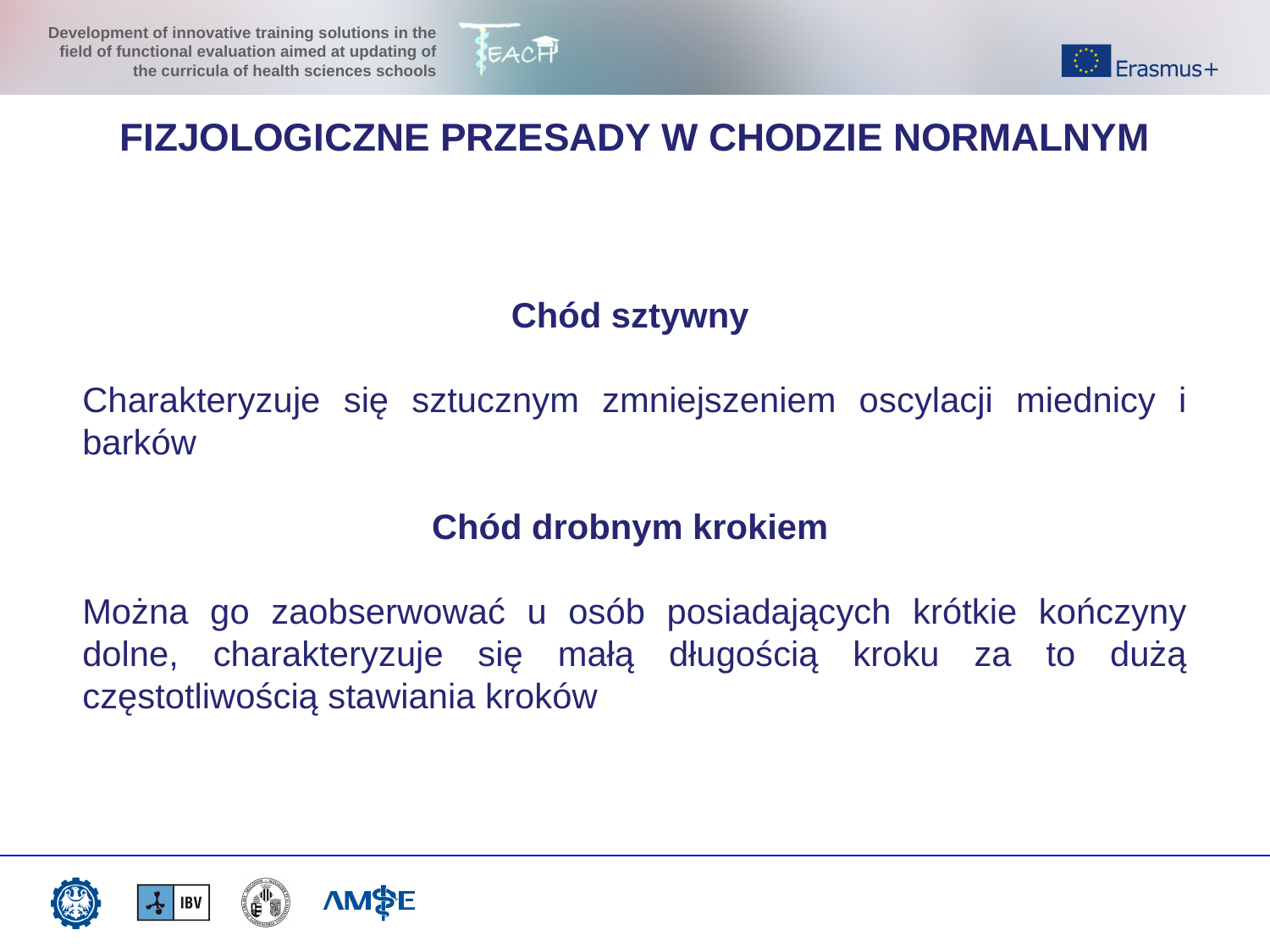

FIZJOLOGICZNE PRZESADY W CHODZIE NORMALNYM
Chód sztywny

Charakteryzuje się sztucznym zmniejszeniem oscylacji miednicy i barków

Chód drobnym krokiem

Można go zaobserwować u osób posiadających krótkie kończyny dolne, charakteryzuje się małą długością kroku za to dużą częstotliwością stawiania kroków